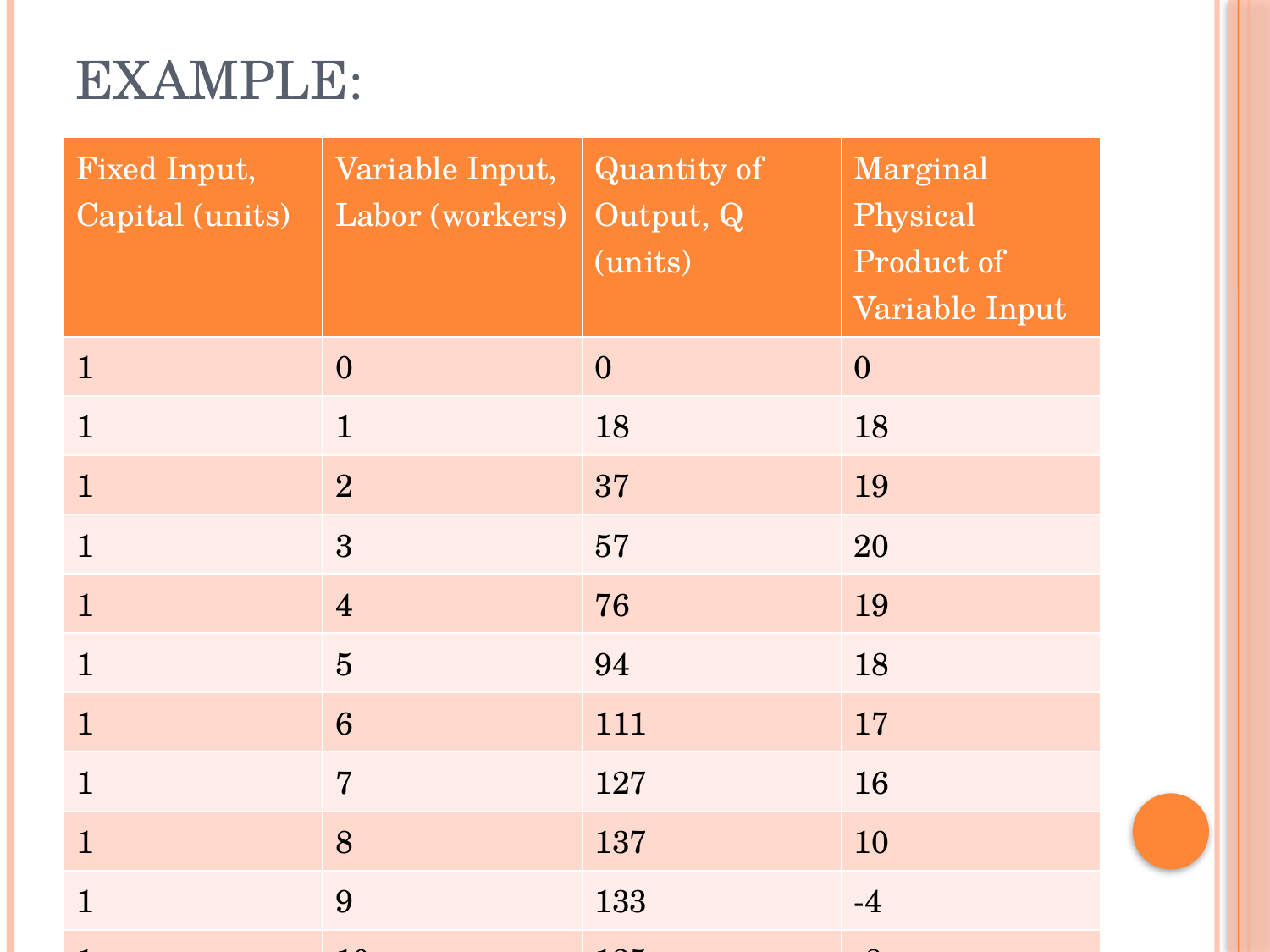

# Example:
| Fixed Input, Capital (units) | Variable Input, Labor (workers) | Quantity of Output, Q (units) | Marginal Physical Product of Variable Input |
| --- | --- | --- | --- |
| 1 | 0 | 0 | 0 |
| 1 | 1 | 18 | 18 |
| 1 | 2 | 37 | 19 |
| 1 | 3 | 57 | 20 |
| 1 | 4 | 76 | 19 |
| 1 | 5 | 94 | 18 |
| 1 | 6 | 111 | 17 |
| 1 | 7 | 127 | 16 |
| 1 | 8 | 137 | 10 |
| 1 | 9 | 133 | -4 |
| 1 | 10 | 125 | -8 |